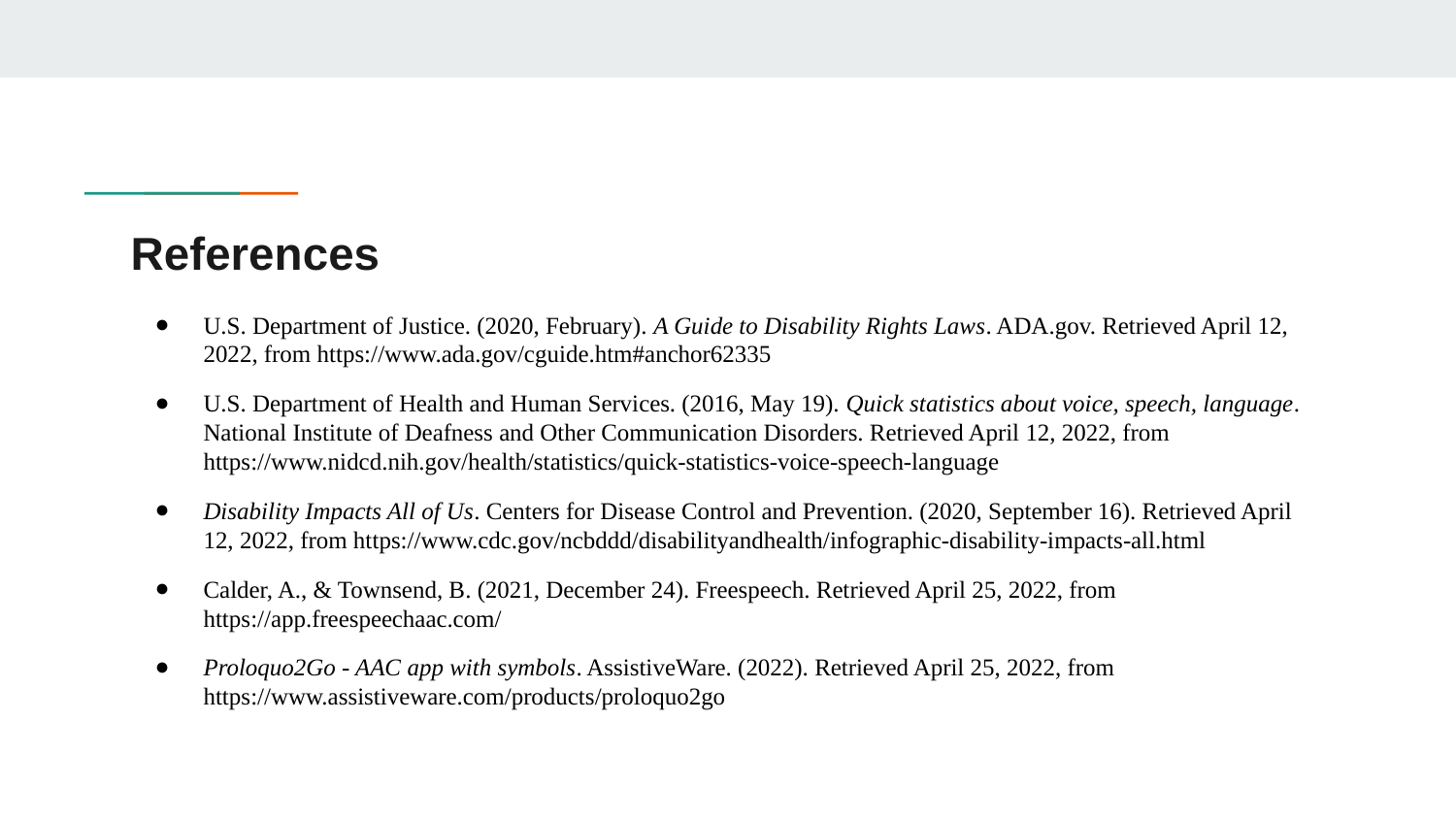

# References
U.S. Department of Justice. (2020, February). A Guide to Disability Rights Laws. ADA.gov. Retrieved April 12, 2022, from https://www.ada.gov/cguide.htm#anchor62335
U.S. Department of Health and Human Services. (2016, May 19). Quick statistics about voice, speech, language. National Institute of Deafness and Other Communication Disorders. Retrieved April 12, 2022, from https://www.nidcd.nih.gov/health/statistics/quick-statistics-voice-speech-language
Disability Impacts All of Us. Centers for Disease Control and Prevention. (2020, September 16). Retrieved April 12, 2022, from https://www.cdc.gov/ncbddd/disabilityandhealth/infographic-disability-impacts-all.html
Calder, A., & Townsend, B. (2021, December 24). Freespeech. Retrieved April 25, 2022, from https://app.freespeechaac.com/
Proloquo2Go - AAC app with symbols. AssistiveWare. (2022). Retrieved April 25, 2022, from https://www.assistiveware.com/products/proloquo2go